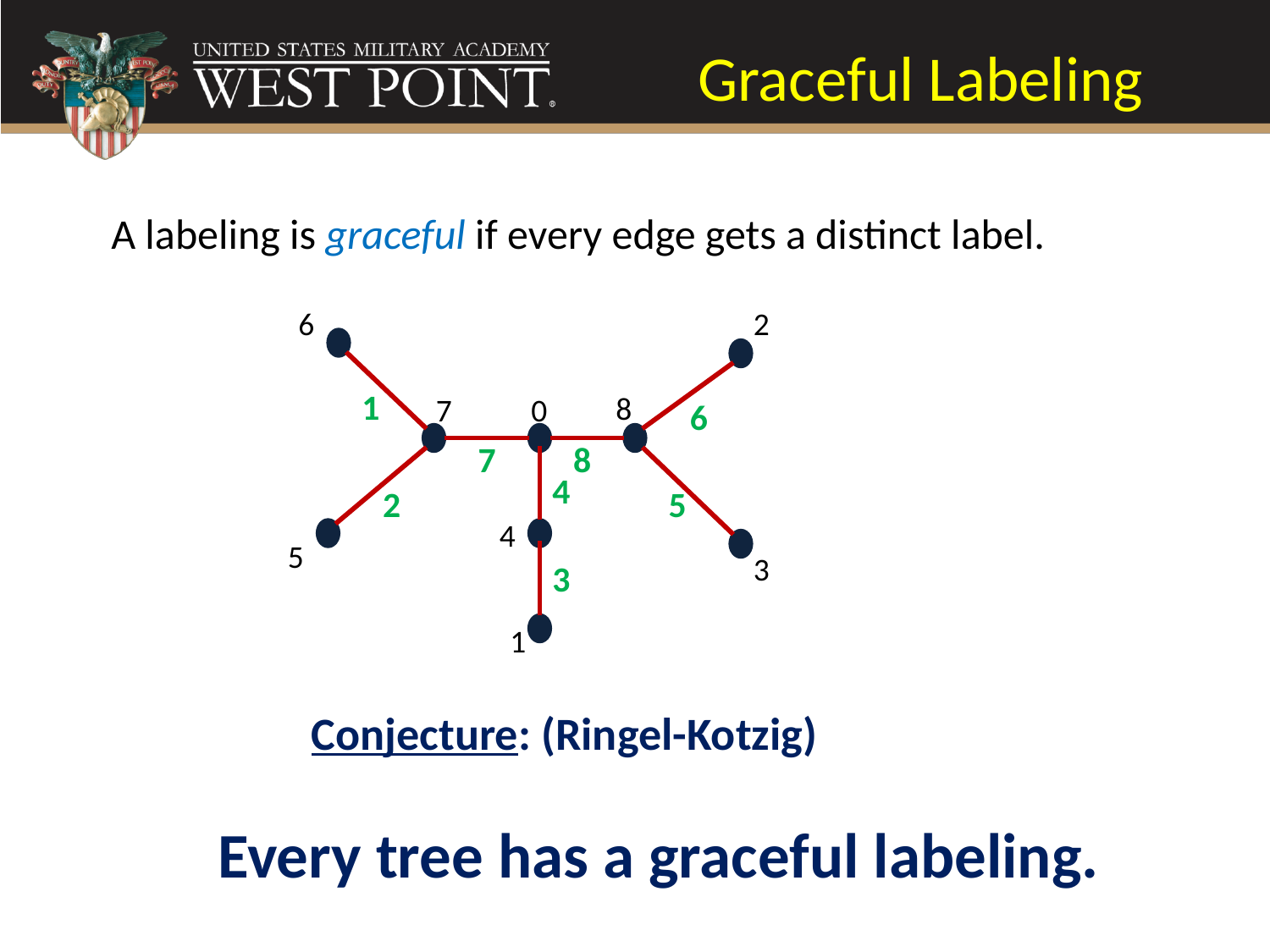

# Graceful Labeling
A labeling is graceful if every edge gets a distinct label.
6
2

8
7
0

4

5

3
1

1
6
7
8
4
2
5
3
         Conjecture: (Ringel-Kotzig)

Every tree has a graceful labeling.